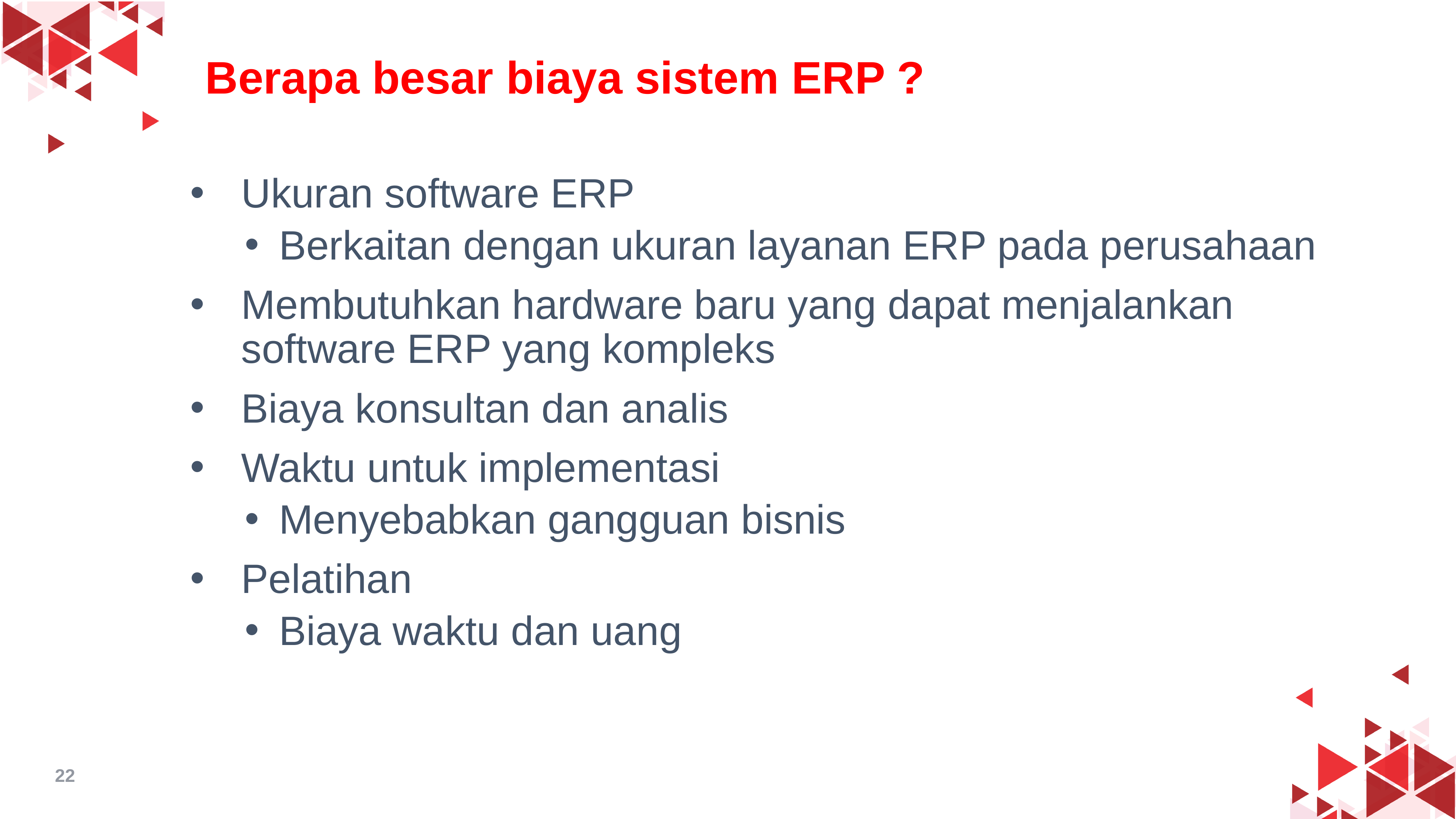

Berapa besar biaya sistem ERP ?
Ukuran software ERP
Berkaitan dengan ukuran layanan ERP pada perusahaan
Membutuhkan hardware baru yang dapat menjalankan software ERP yang kompleks
Biaya konsultan dan analis
Waktu untuk implementasi
Menyebabkan gangguan bisnis
Pelatihan
Biaya waktu dan uang

22